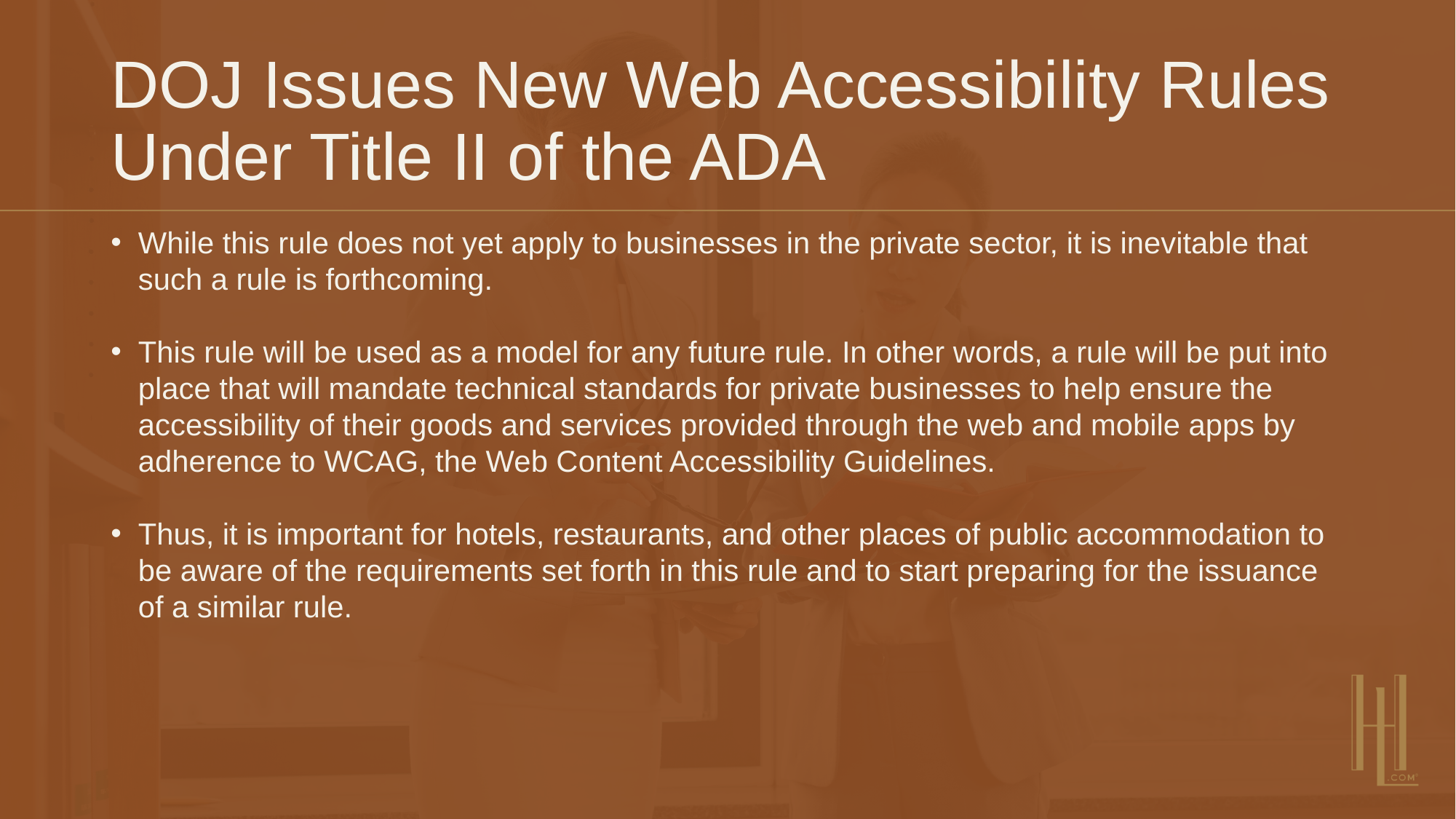

# DOJ Issues New Web Accessibility Rules Under Title II of the ADA
While this rule does not yet apply to businesses in the private sector, it is inevitable that such a rule is forthcoming.
This rule will be used as a model for any future rule. In other words, a rule will be put into place that will mandate technical standards for private businesses to help ensure the accessibility of their goods and services provided through the web and mobile apps by adherence to WCAG, the Web Content Accessibility Guidelines.
Thus, it is important for hotels, restaurants, and other places of public accommodation to be aware of the requirements set forth in this rule and to start preparing for the issuance of a similar rule.